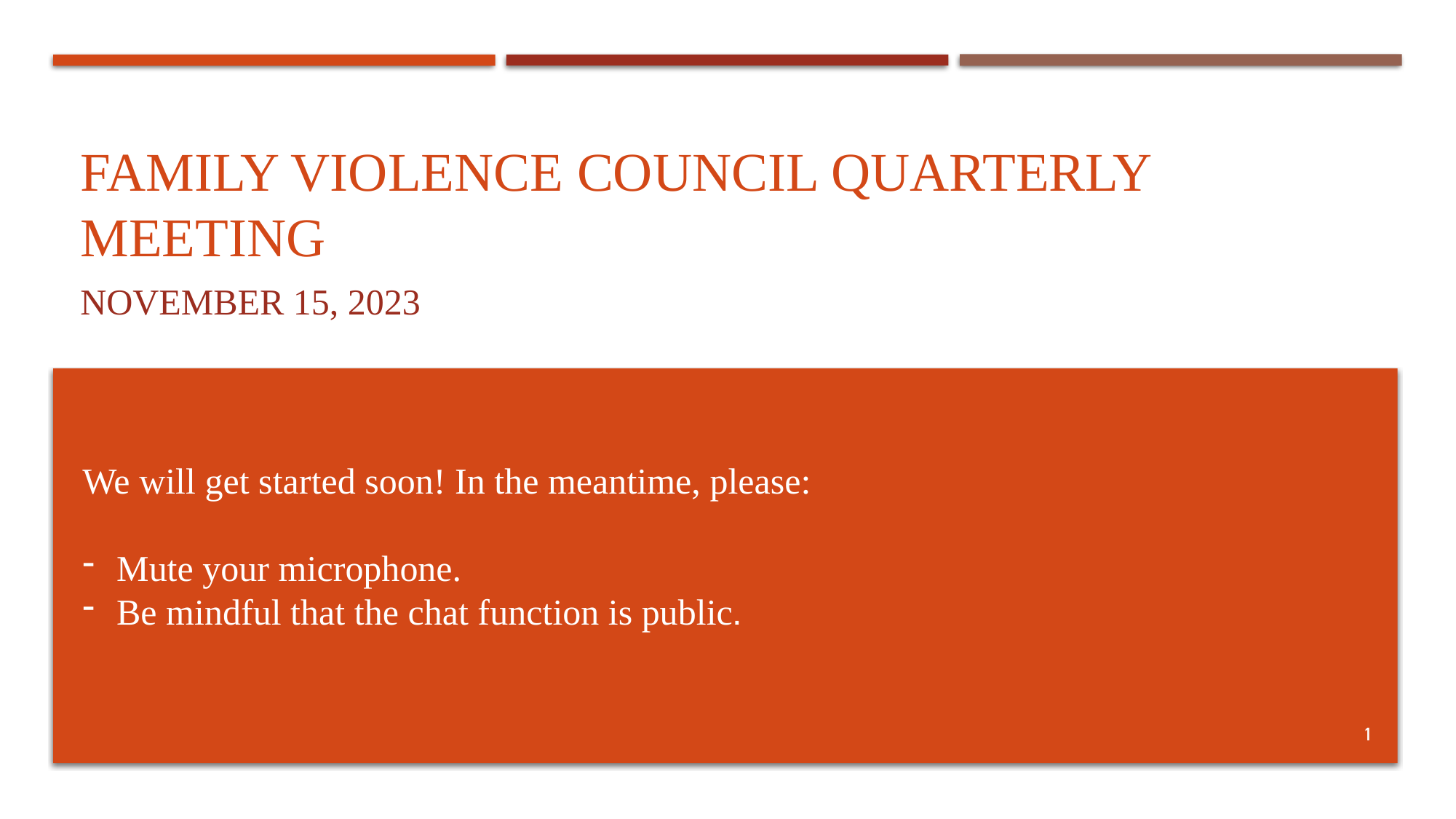

# Family violence council quarterly meeting
November 15, 2023
We will get started soon! In the meantime, please:

Mute your microphone.
Be mindful that the chat function is public.
1